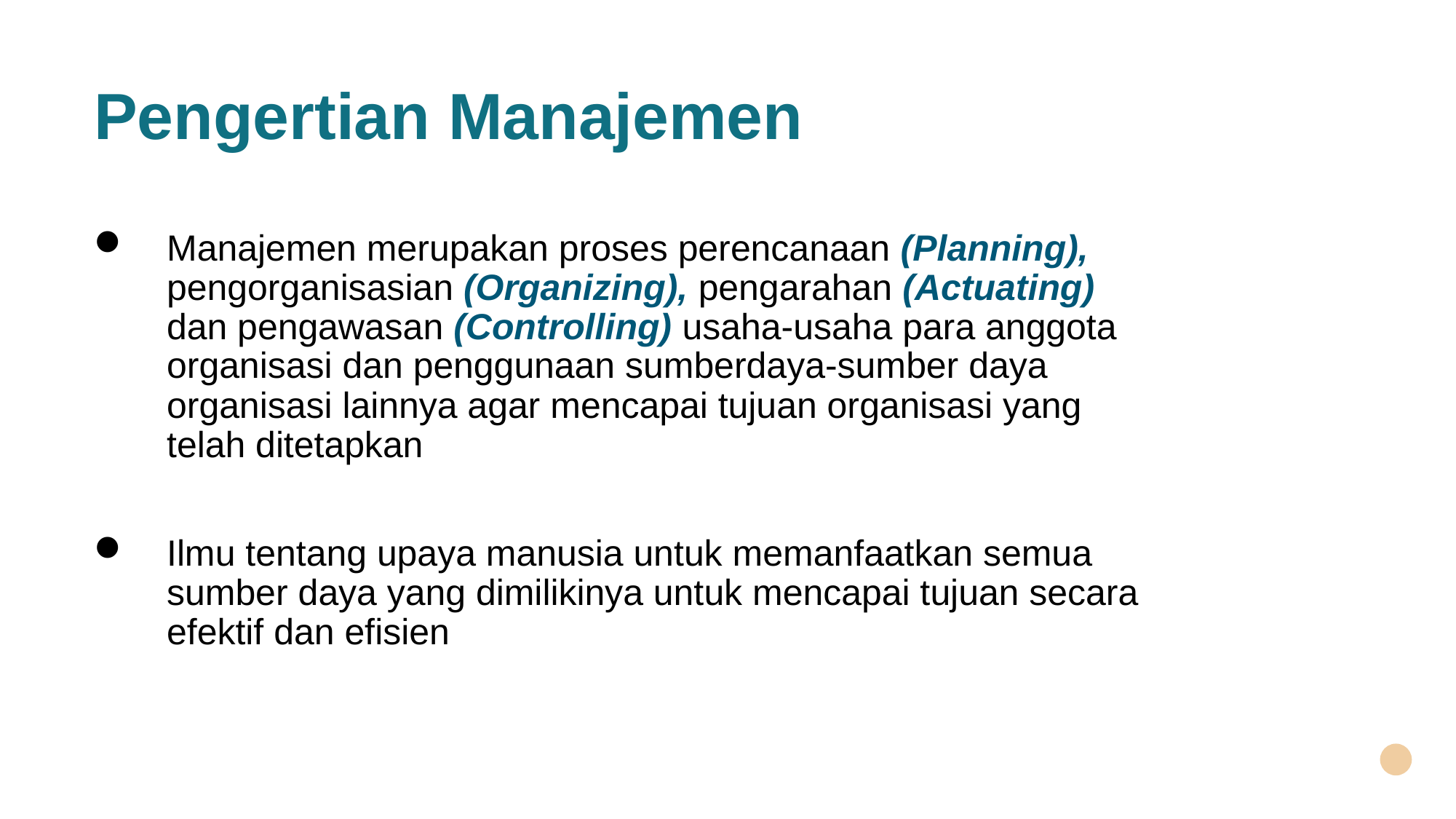

Pengertian Manajemen

Manajemen merupakan proses perencanaan (Planning), pengorganisasian (Organizing), pengarahan (Actuating) dan pengawasan (Controlling) usaha-usaha para anggota organisasi dan penggunaan sumberdaya-sumber daya organisasi lainnya agar mencapai tujuan organisasi yang telah ditetapkan

Ilmu tentang upaya manusia untuk memanfaatkan semua sumber daya yang dimilikinya untuk mencapai tujuan secara efektif dan efisien